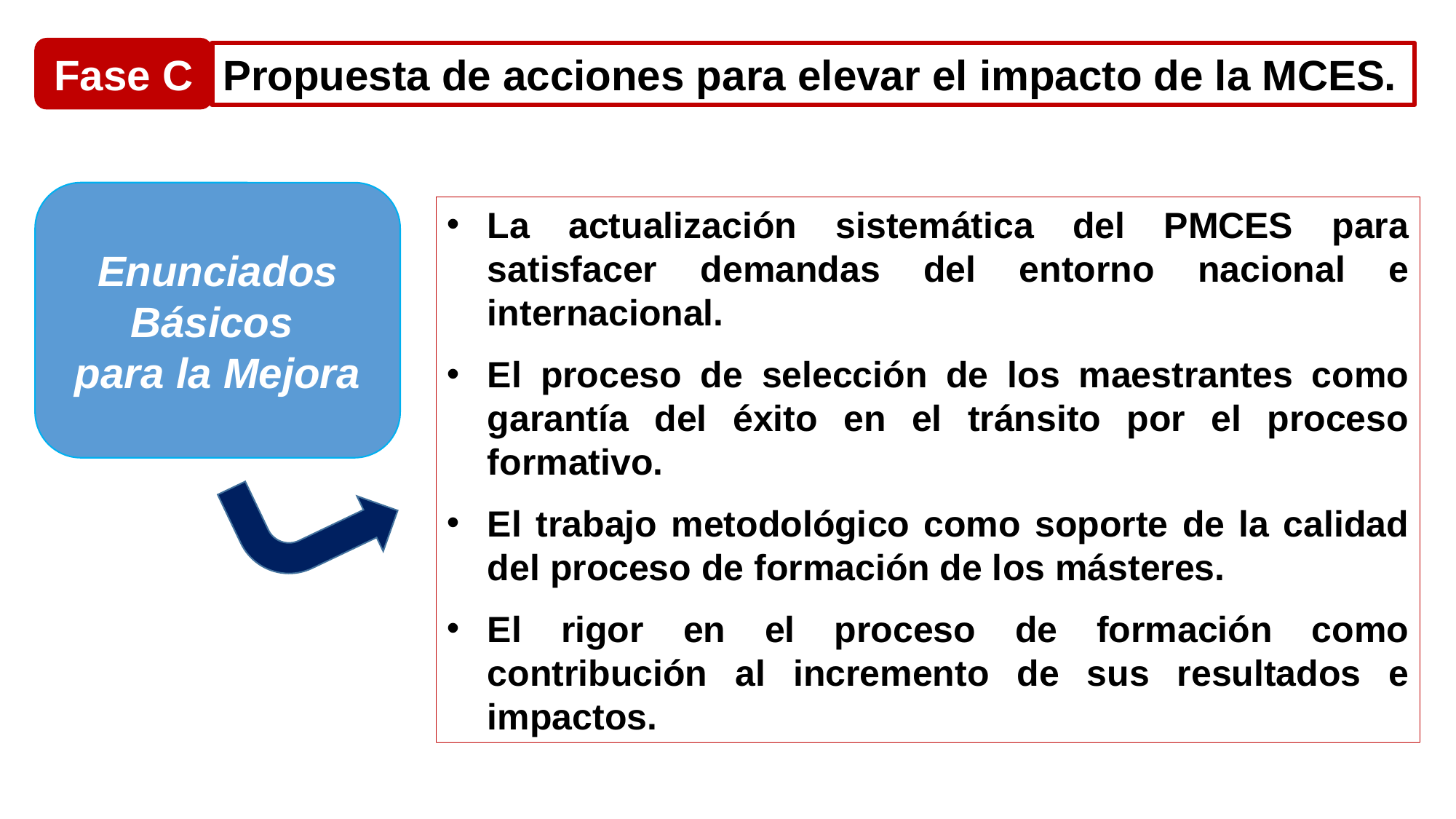

Fase C
Propuesta de acciones para elevar el impacto de la MCES.
Enunciados Básicos
para la Mejora
La actualización sistemática del PMCES para satisfacer demandas del entorno nacional e internacional.

El proceso de selección de los maestrantes como garantía del éxito en el tránsito por el proceso formativo.

El trabajo metodológico como soporte de la calidad del proceso de formación de los másteres.

El rigor en el proceso de formación como contribución al incremento de sus resultados e impactos.